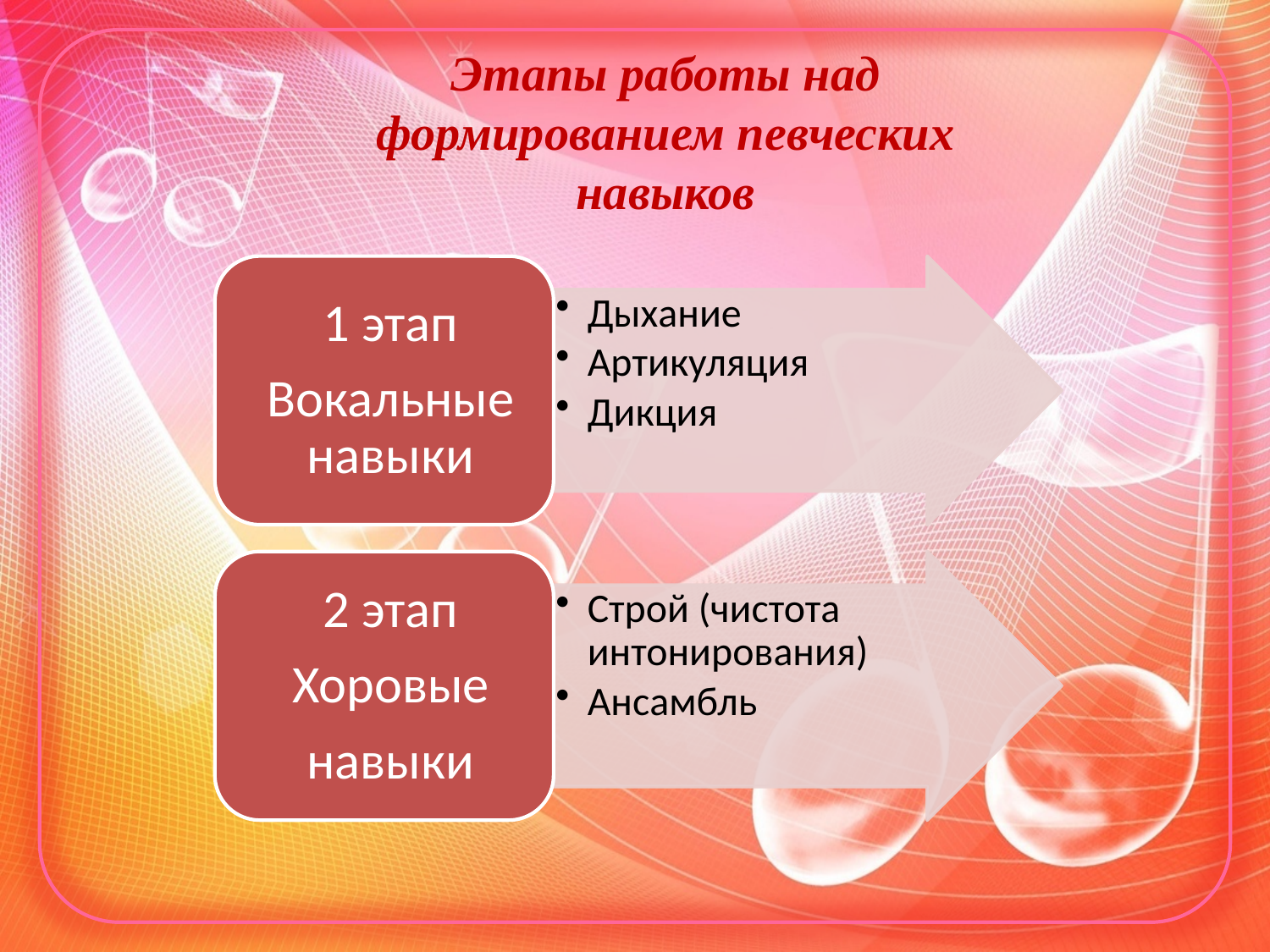

Этапы работы над формированием певческих навыков

Дыхание
Артикуляция
Дикция
1 этап
Вокальные навыки
Строй (чистота интонирования)
Ансамбль
2 этап
Хоровые
навыки